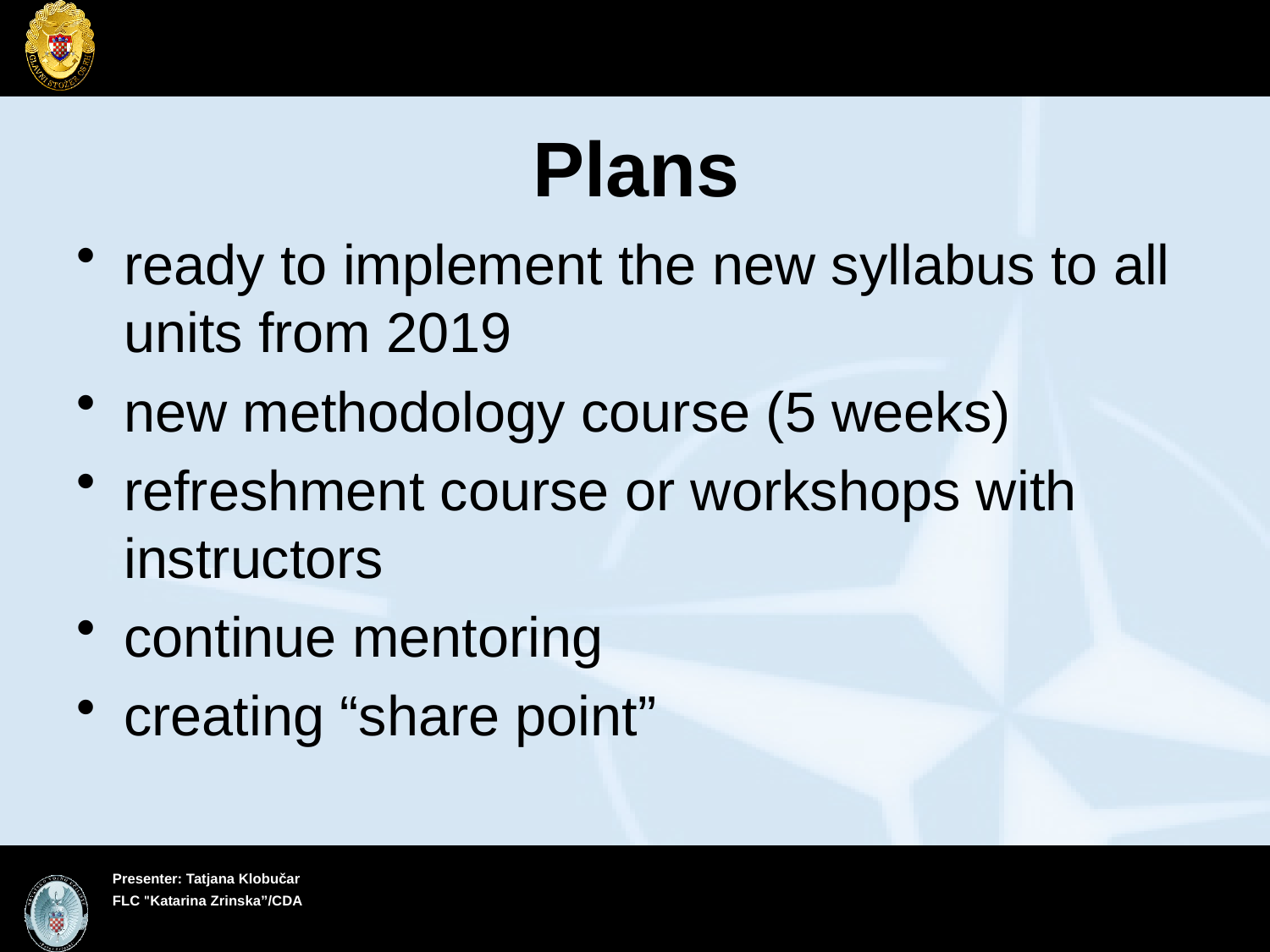

# Plans
ready to implement the new syllabus to all units from 2019
new methodology course (5 weeks)
refreshment course or workshops with instructors
continue mentoring
creating “share point”